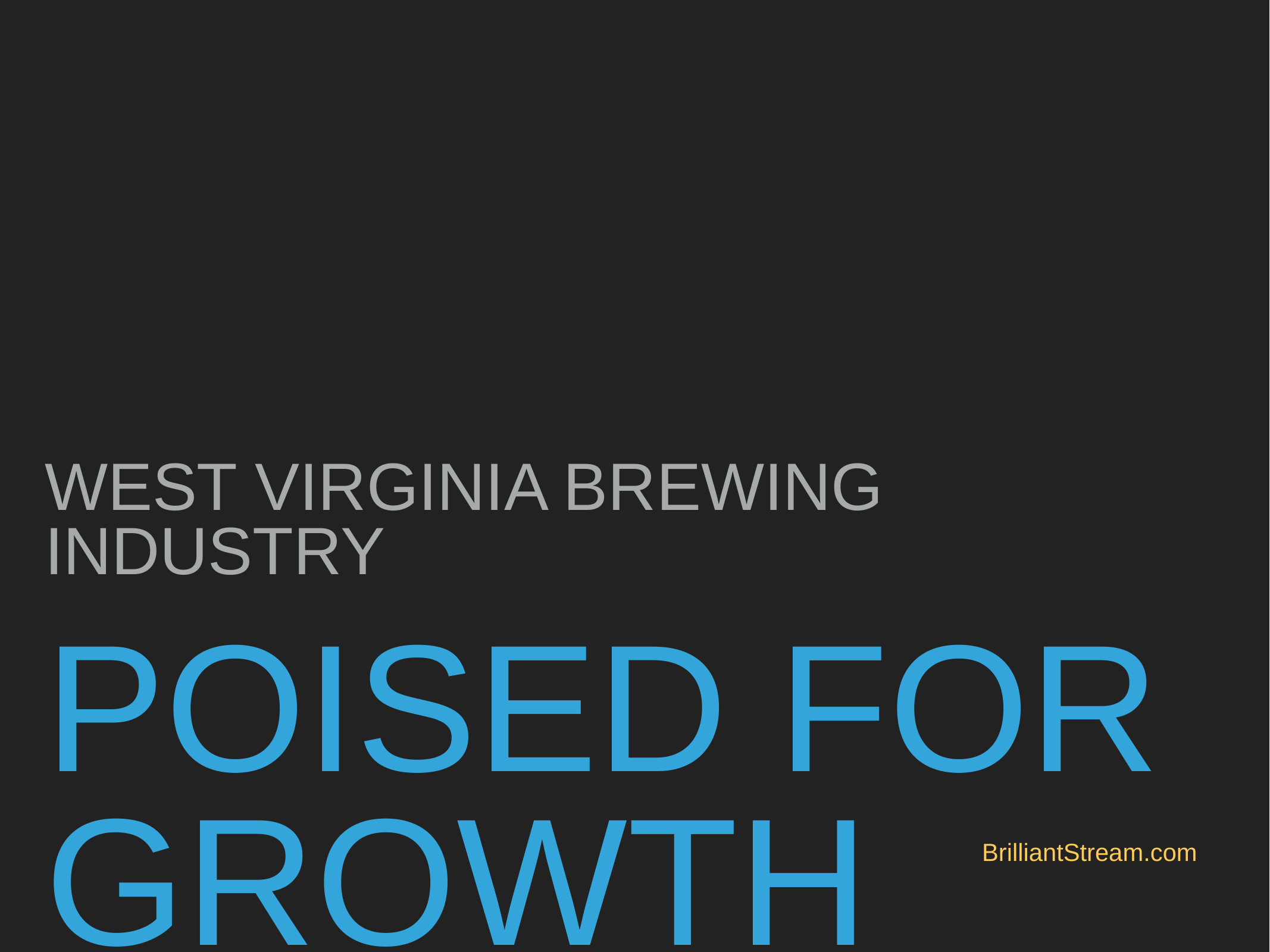

poised for growth
West Virginia Brewing Industry
BrilliantStream.com